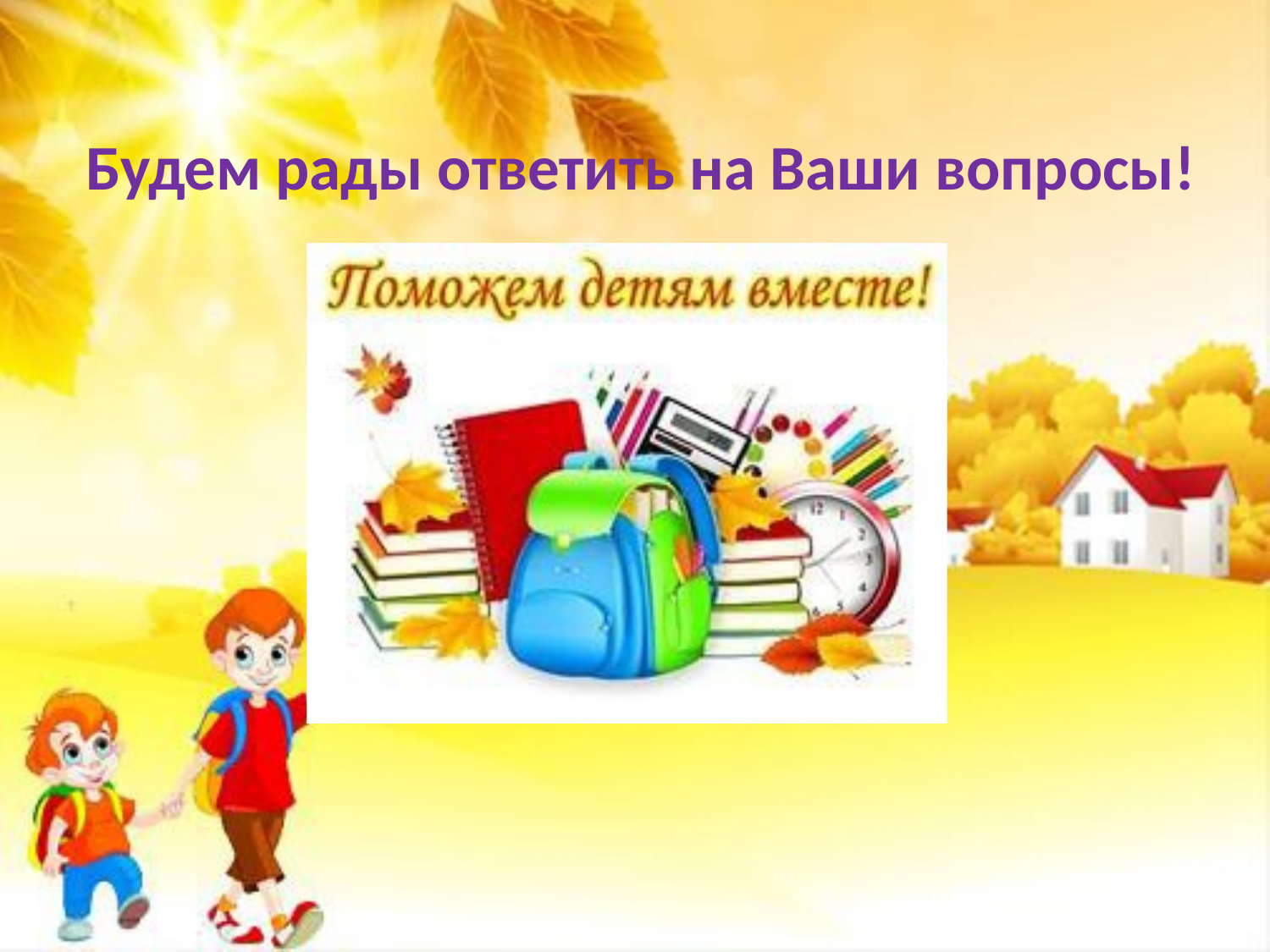

# Будем рады ответить на Ваши вопросы!